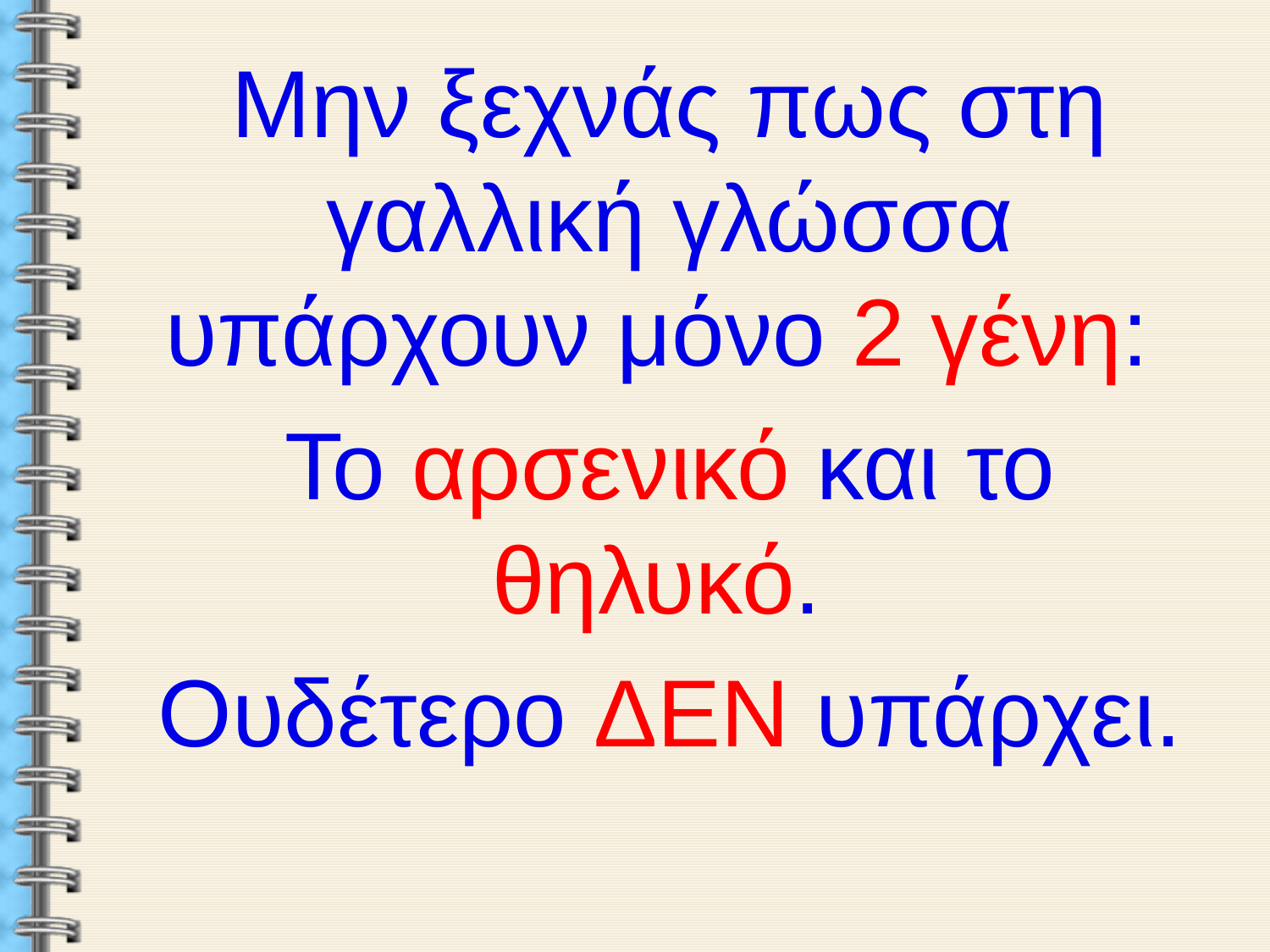

Μην ξεχνάς πως στη γαλλική γλώσσα υπάρχουν μόνο 2 γένη:
Το αρσενικό και το θηλυκό.
Ουδέτερο ΔΕΝ υπάρχει.